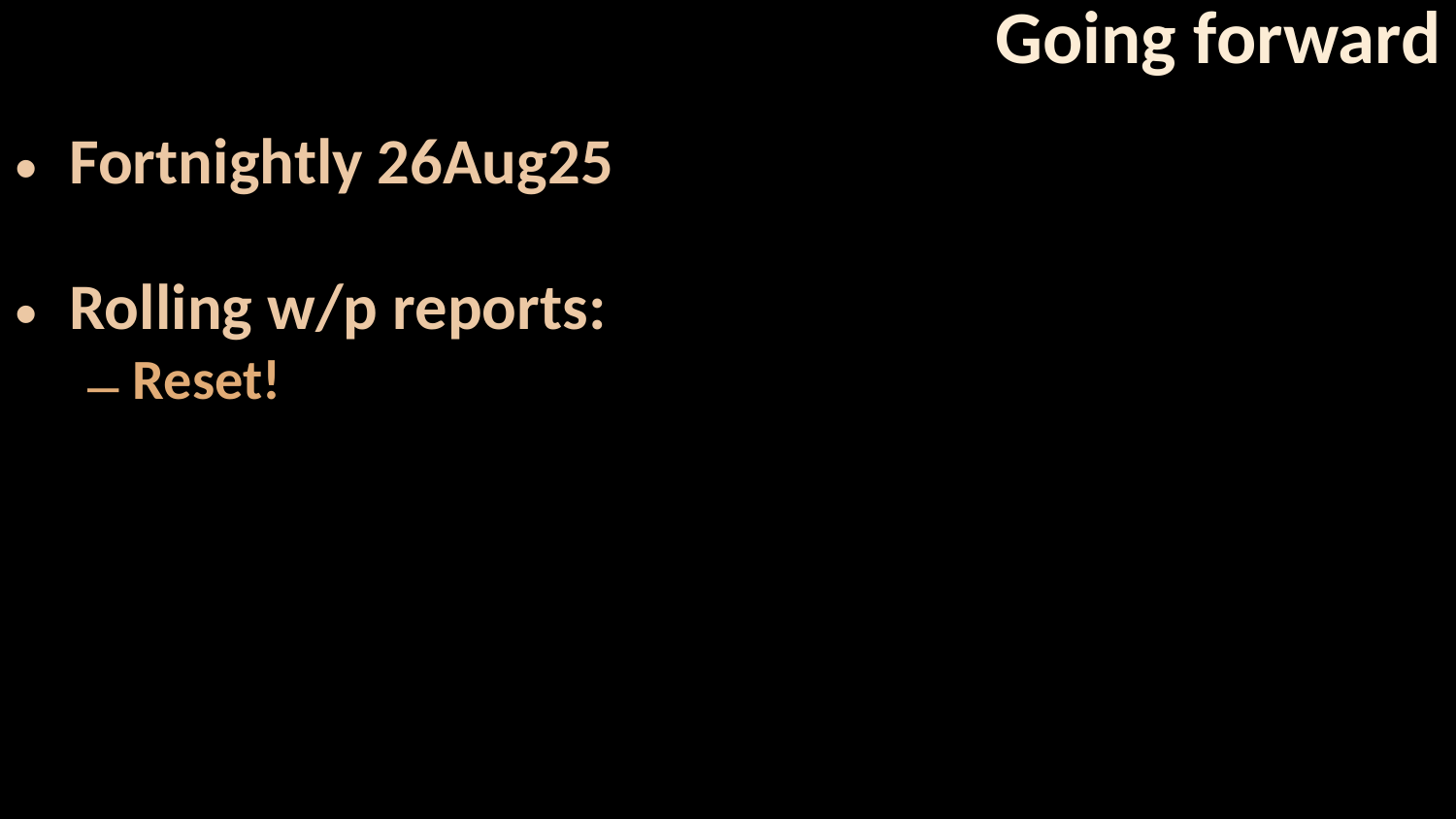

# Going forward
Fortnightly 26Aug25

Rolling w/p reports:
Reset!